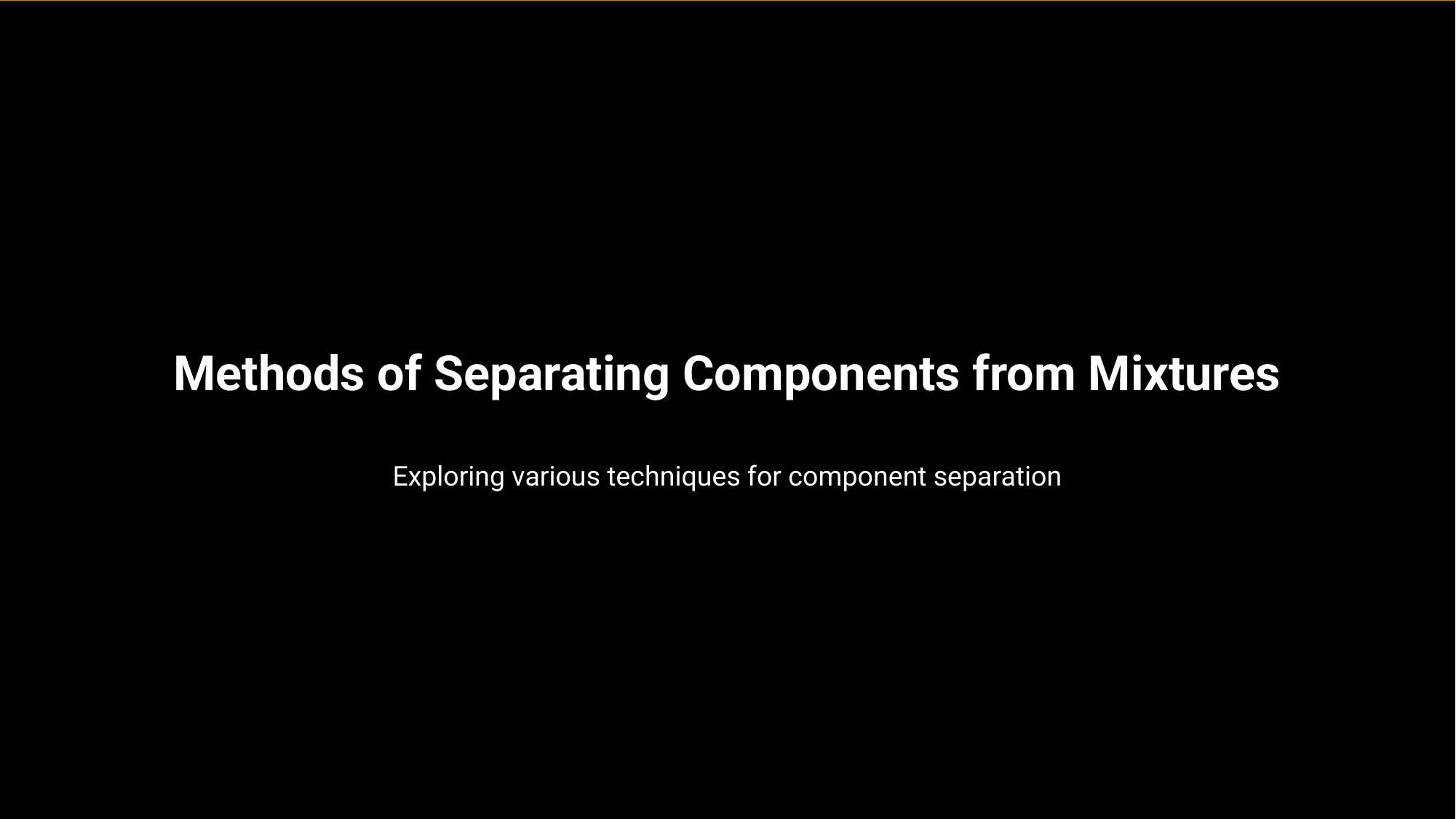

Methods of Separating Components from Mixtures
Exploring various techniques for component separation